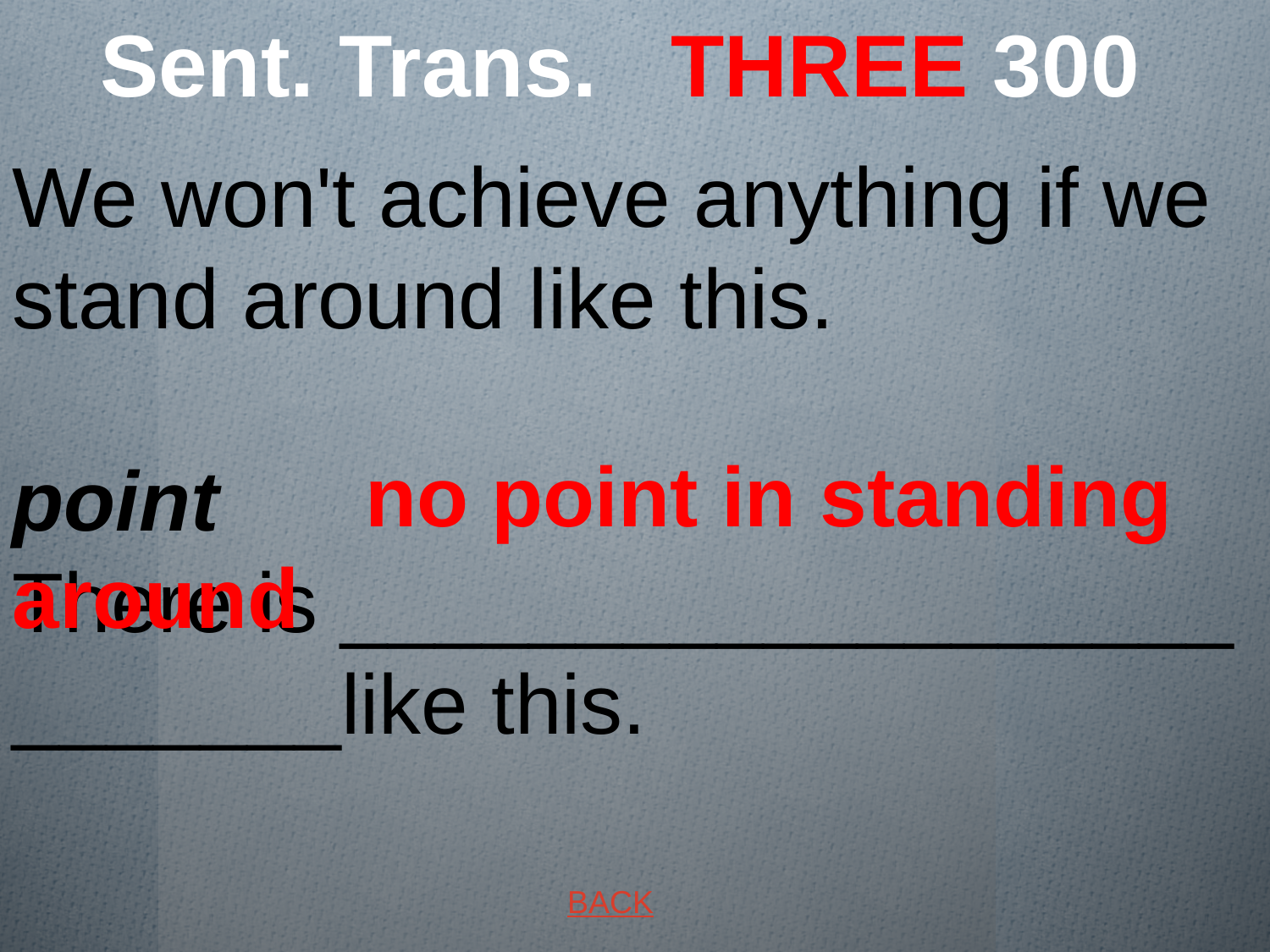

# Sent. Trans.   THREE 300
We won't achieve anything if we stand around like this.                                                                       point
There is ___________________ _______like this.
               no point in standing around
BACK